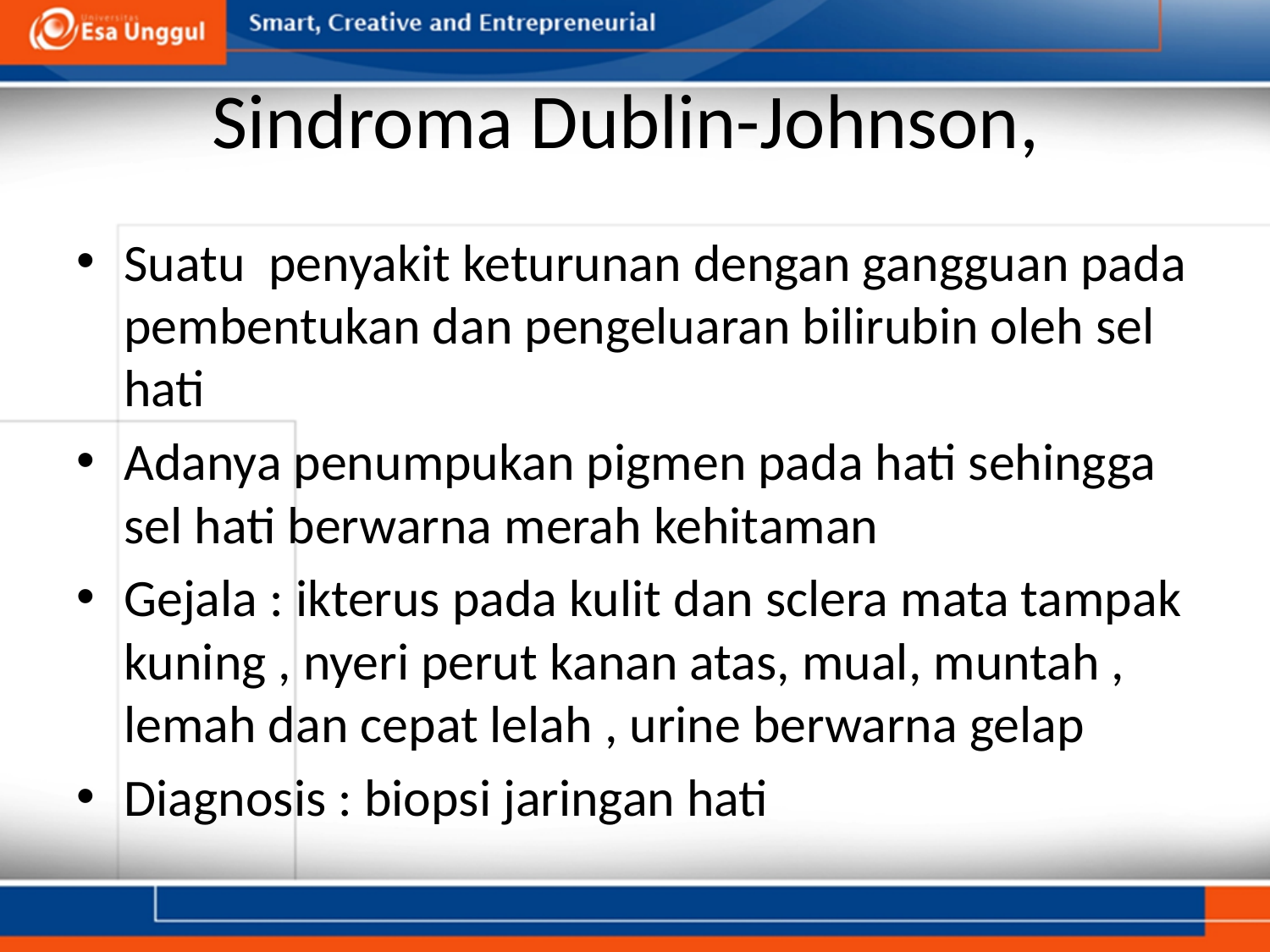

# Sindroma Dublin-Johnson,
Suatu  penyakit keturunan dengan gangguan pada pembentukan dan pengeluaran bilirubin oleh sel hati
Adanya penumpukan pigmen pada hati sehingga sel hati berwarna merah kehitaman
Gejala : ikterus pada kulit dan sclera mata tampak kuning , nyeri perut kanan atas, mual, muntah , lemah dan cepat lelah , urine berwarna gelap
Diagnosis : biopsi jaringan hati